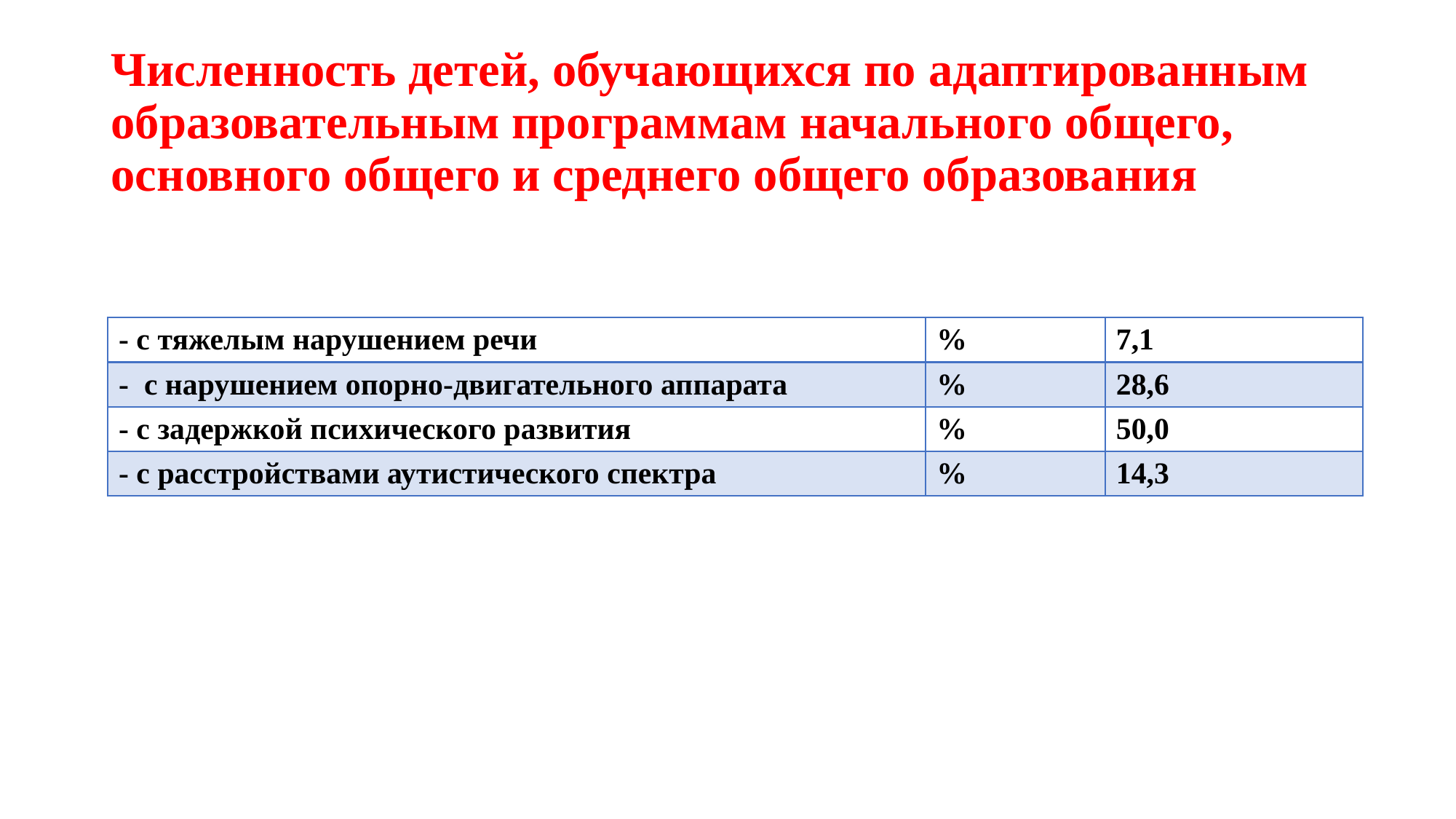

# Численность детей, обучающихся по адаптированным образовательным программам начального общего, основного общего и среднего общего образования
| - с тяжелым нарушением речи | % | 7,1 |
| --- | --- | --- |
| - с нарушением опорно-двигательного аппарата | % | 28,6 |
| - с задержкой психического развития | % | 50,0 |
| - с расстройствами аутистического спектра | % | 14,3 |